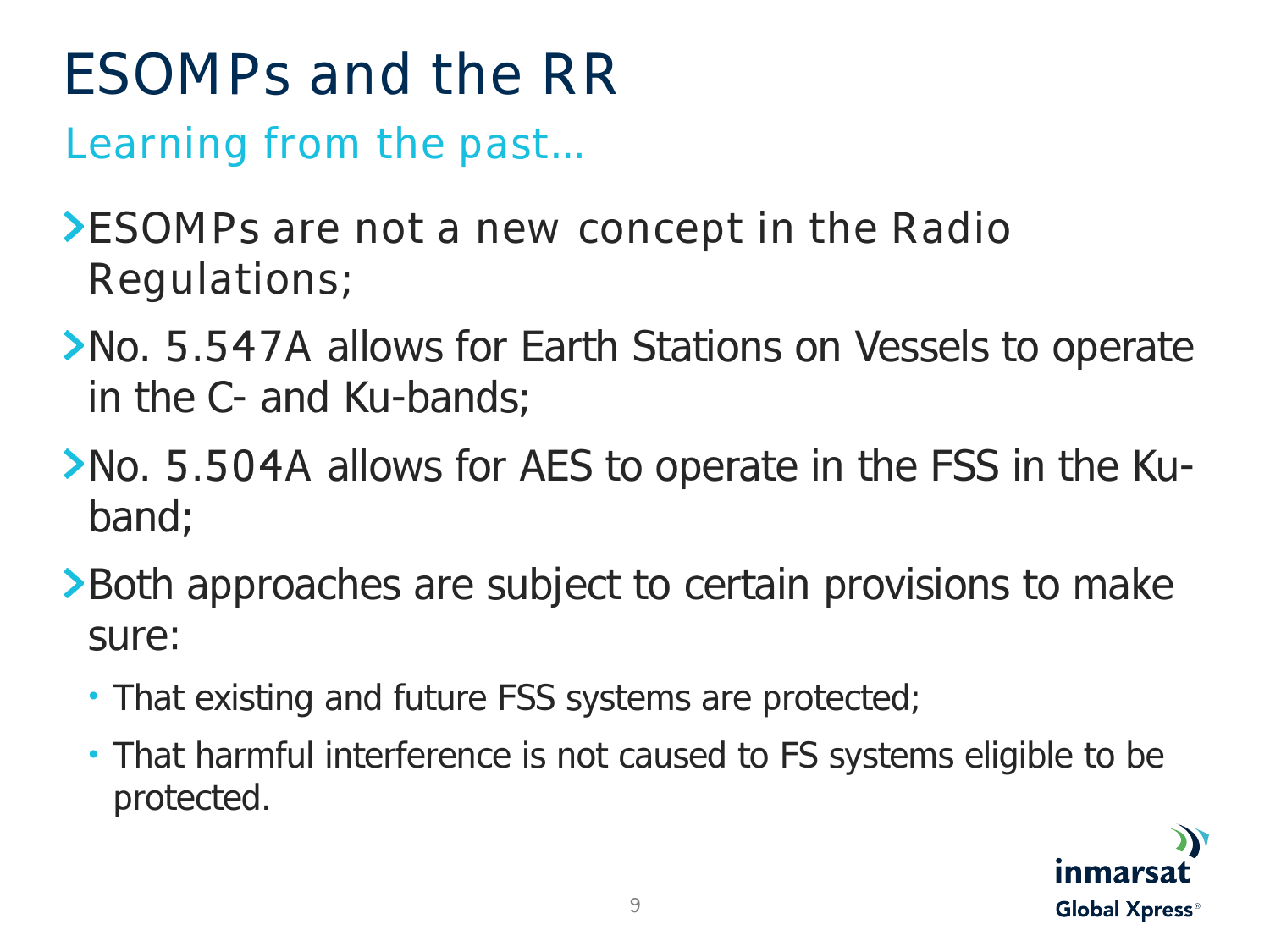

# ESOMPs and the RR
Learning from the past…
ESOMPs are not a new concept in the Radio Regulations;
No. 5.547A allows for Earth Stations on Vessels to operate in the C- and Ku-bands;
No. 5.504A allows for AES to operate in the FSS in the Ku-band;
Both approaches are subject to certain provisions to make sure:
That existing and future FSS systems are protected;
That harmful interference is not caused to FS systems eligible to be protected.
9